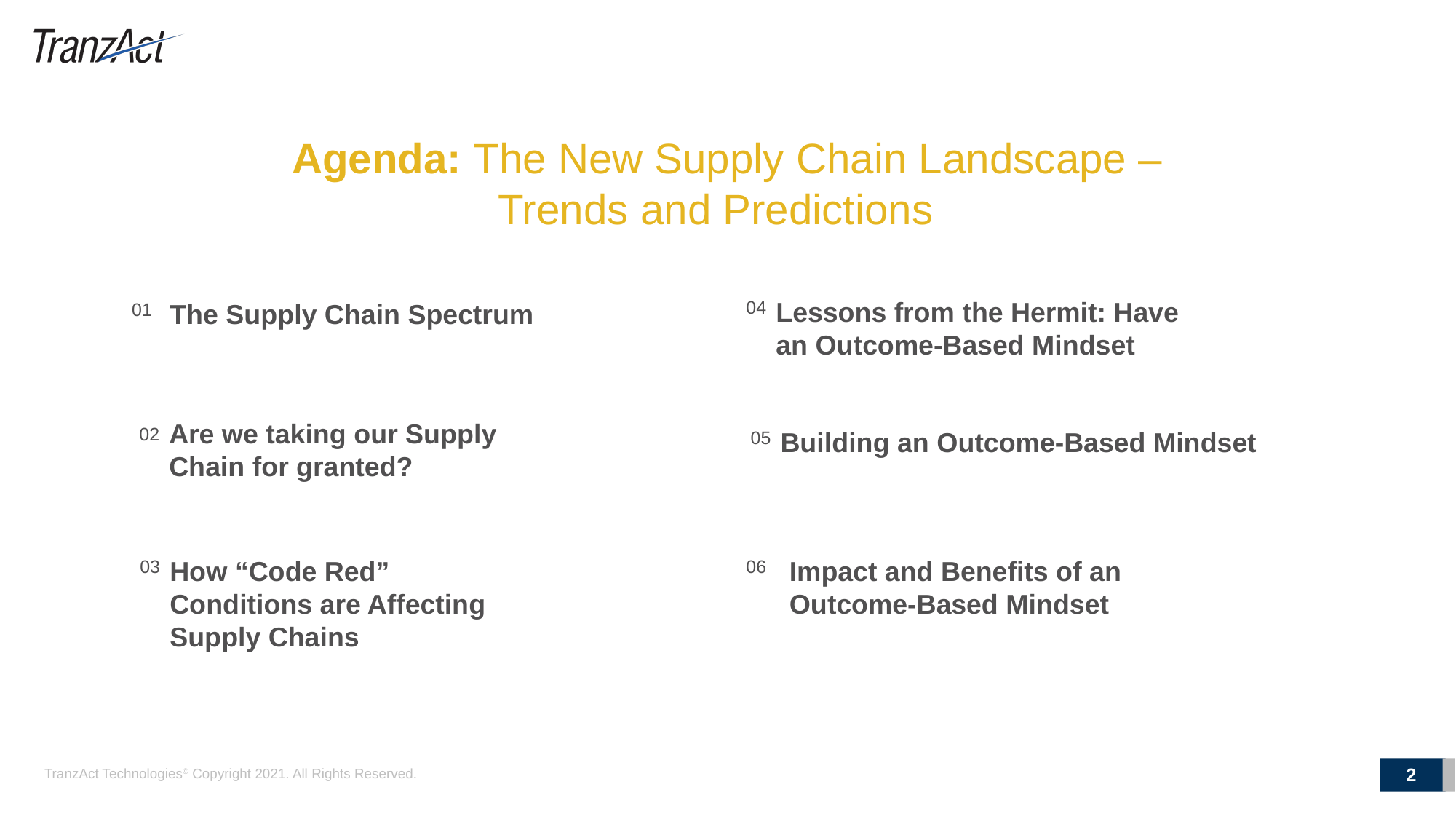

Agenda: The New Supply Chain Landscape –
Trends and Predictions
Lessons from the Hermit: Have an Outcome-Based Mindset
04
The Supply Chain Spectrum
01
Are we taking our Supply Chain for granted?
02
Building an Outcome-Based Mindset
05
How “Code Red” Conditions are Affecting Supply Chains
03
Impact and Benefits of an
Outcome-Based Mindset
06